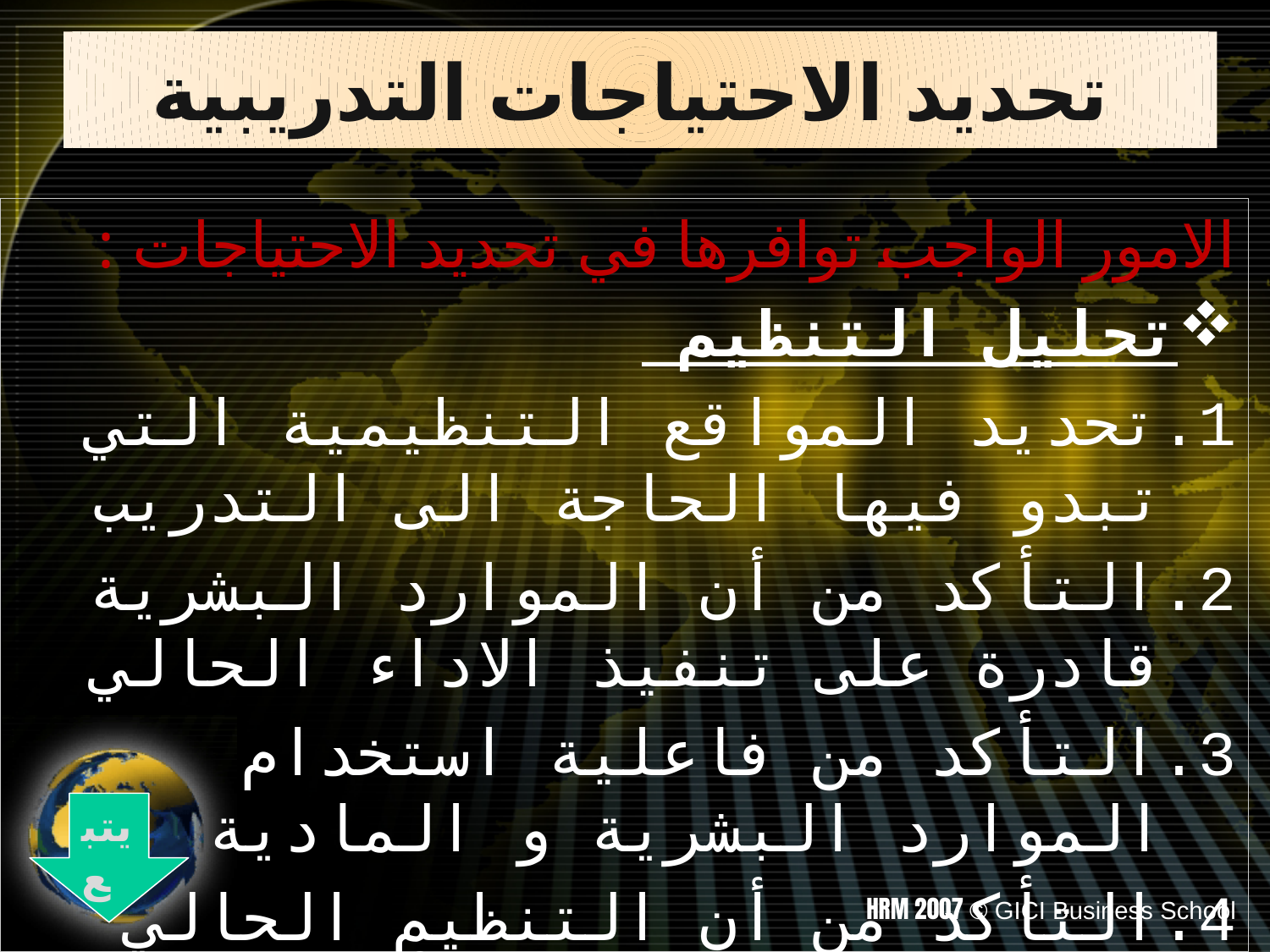

# تحديد الاحتياجات التدريبية
الامور الواجب توافرها في تحديد الاحتياجات :
تحليل التنظيم
تحديد المواقع التنظيمية التي تبدو فيها الحاجة الى التدريب
التأكد من أن الموارد البشرية قادرة على تنفيذ الاداء الحالي
التأكد من فاعلية استخدام الموارد البشرية و المادية
التأكد من أن التنظيم الحالي يساعد الافراد على الأداء بدرجة عالية من الكفاءة

يتبع